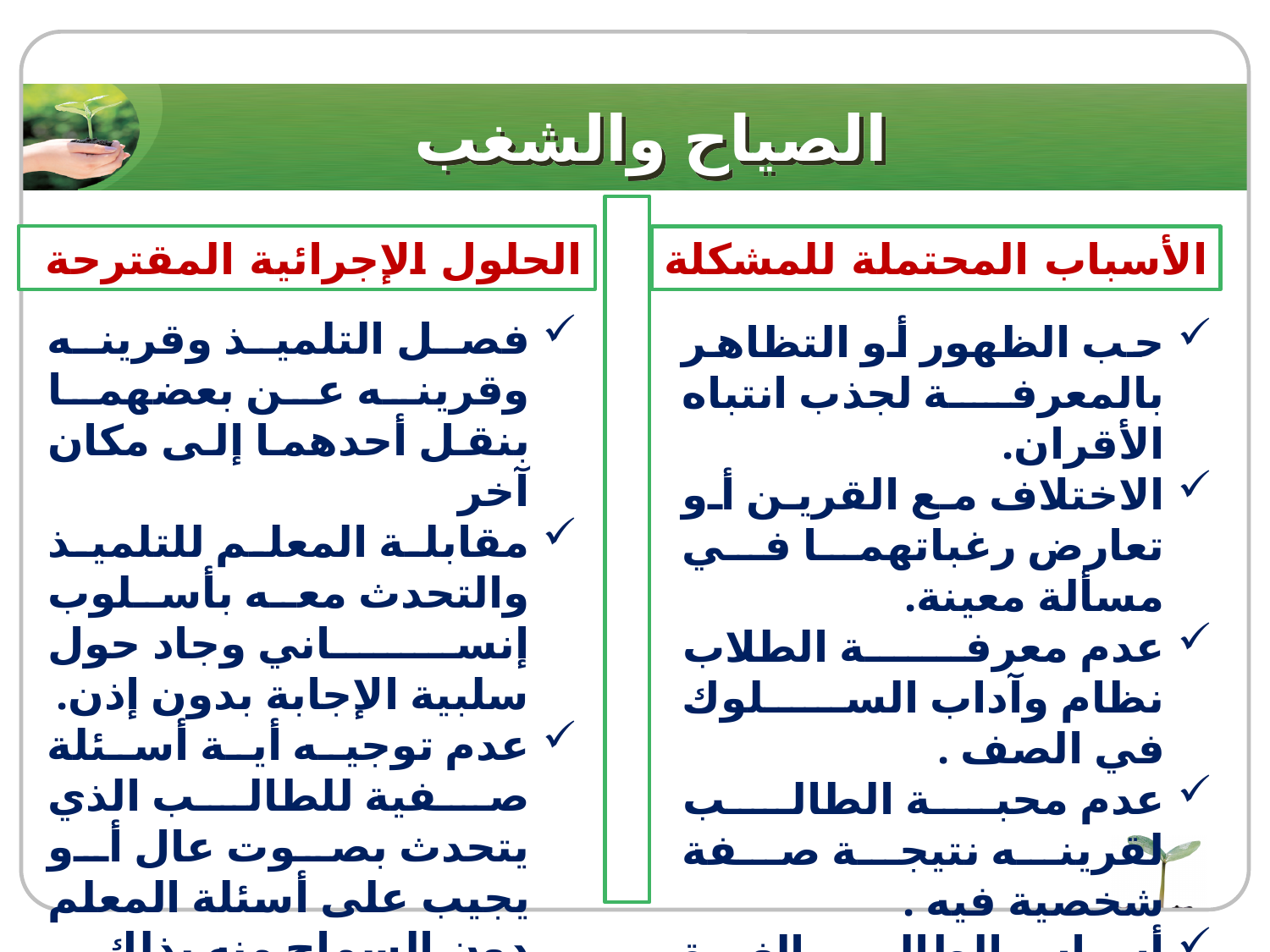

# الصياح والشغب

الحلول الإجرائية المقترحة
الأسباب المحتملة للمشكلة
فصل التلميذ وقرينه وقرينه عن بعضهما بنقل أحدهما إلى مكان آخر
مقابلة المعلم للتلميذ والتحدث معه بأسلوب إنساني وجاد حول سلبية الإجابة بدون إذن.
عدم توجيه أية أسئلة صفية للطالب الذي يتحدث بصوت عال أو يجيب على أسئلة المعلم دون السماح منه بذلك.
تنبيه الطالب الذي يتحدث مع الزميل في أثناء الشرح والطلب منه بالالتزام بالهدوء
حب الظهور أو التظاهر بالمعرفة لجذب انتباه الأقران.
الاختلاف مع القرين أو تعارض رغباتهما في مسألة معينة.
عدم معرفة الطلاب نظام وآداب السلوك في الصف .
عدم محبة الطالب لقرينه نتيجة صفة شخصية فيه .
أساس الطالب بالغيرة نتيجة تفوق زميله .
نوع التربية الأسرية للطالب .